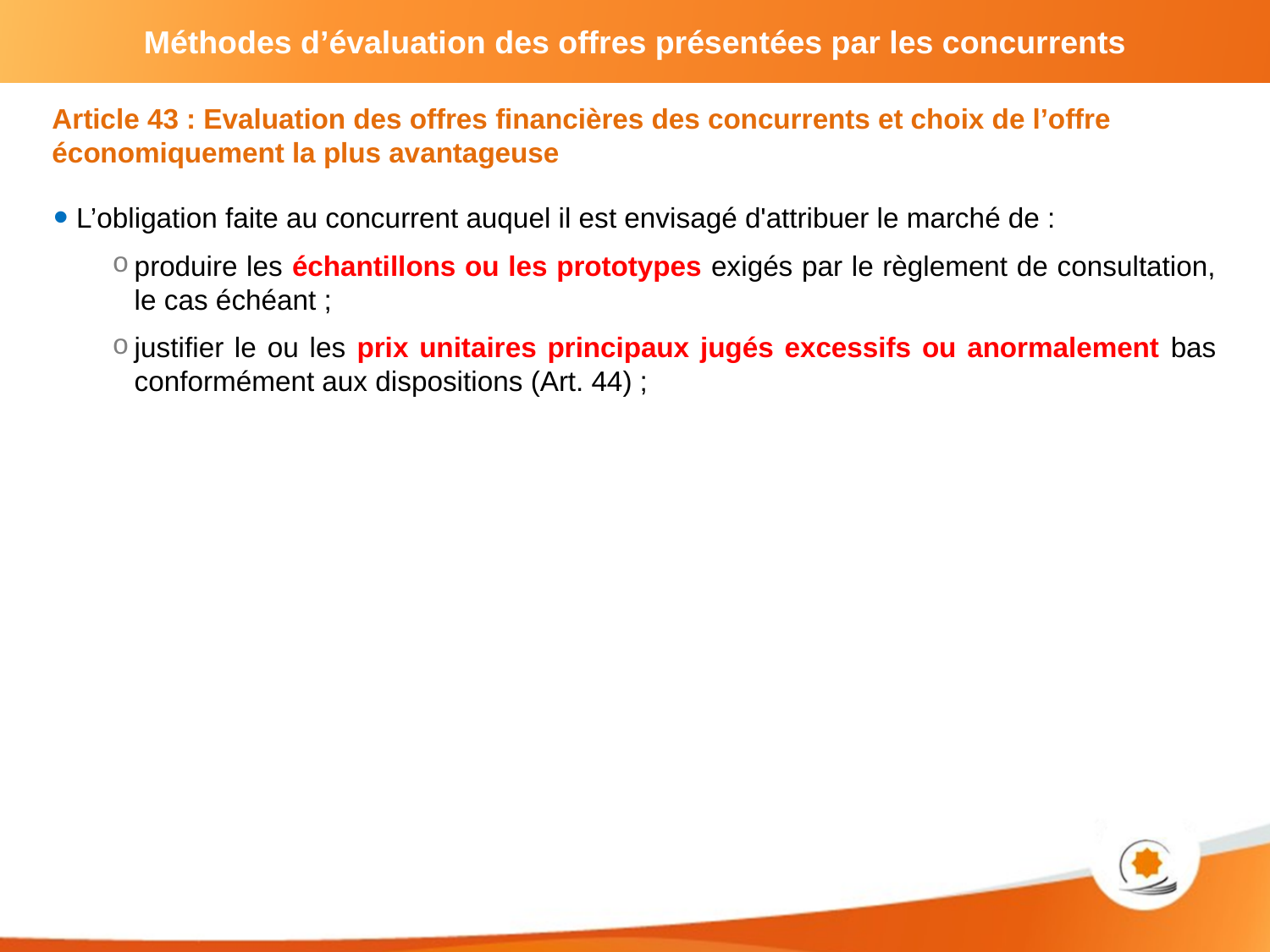

Article 43 : Evaluation des offres financières des concurrents et choix de l’offre économiquement la plus avantageuse
L’obligation faite au concurrent auquel il est envisagé d'attribuer le marché de :
produire les échantillons ou les prototypes exigés par le règlement de consultation, le cas échéant ;
justifier le ou les prix unitaires principaux jugés excessifs ou anormalement bas conformément aux dispositions (Art. 44) ;